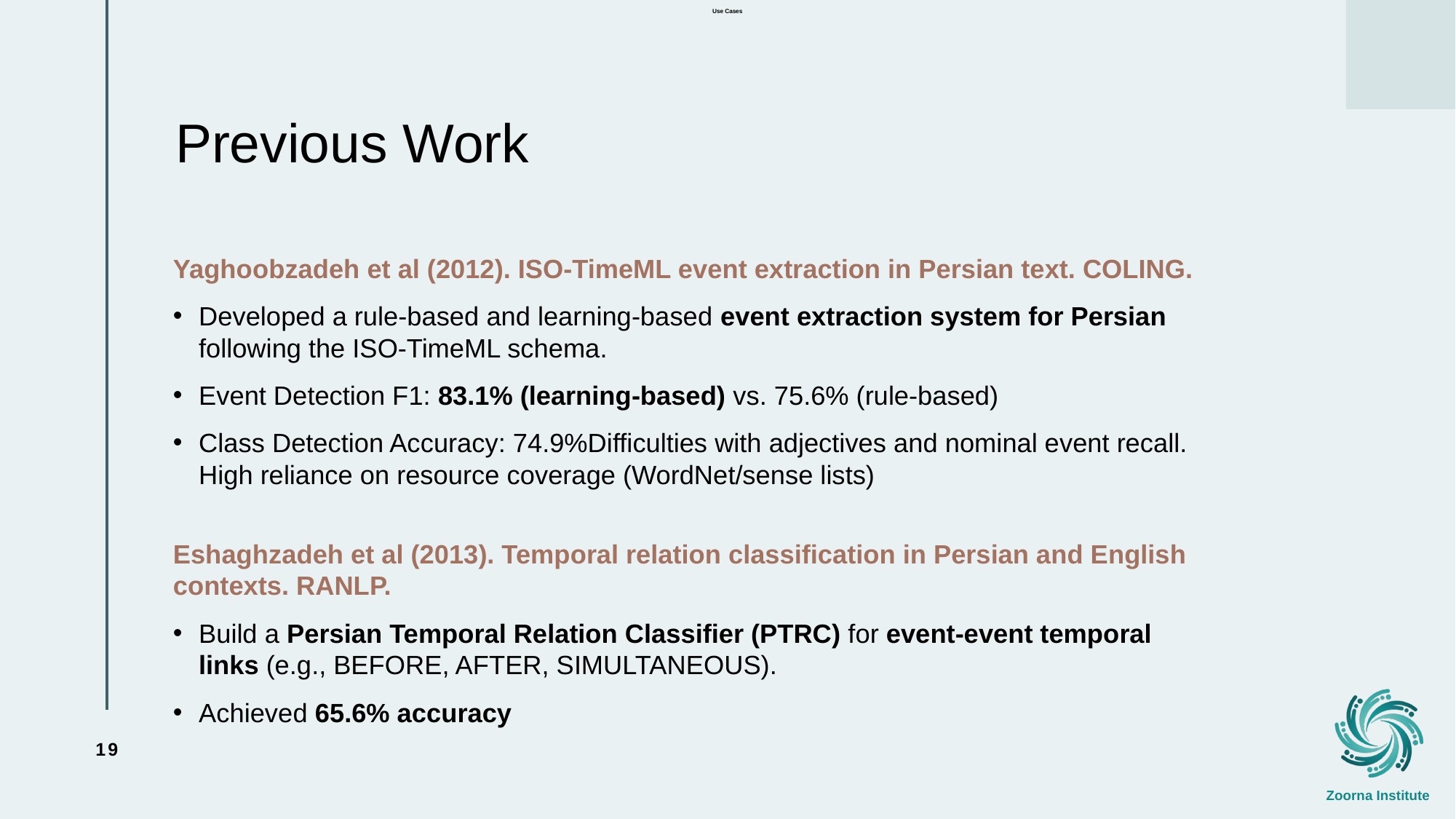

Use Cases

# Previous Work
Yaghoobzadeh et al (2012). ISO-TimeML event extraction in Persian text. COLING.
Developed a rule-based and learning-based event extraction system for Persian following the ISO-TimeML schema.
Event Detection F1: 83.1% (learning-based) vs. 75.6% (rule-based)
Class Detection Accuracy: 74.9%Difficulties with adjectives and nominal event recall. High reliance on resource coverage (WordNet/sense lists)
Eshaghzadeh et al (2013). Temporal relation classification in Persian and English contexts. RANLP.
Build a Persian Temporal Relation Classifier (PTRC) for event-event temporal links (e.g., BEFORE, AFTER, SIMULTANEOUS).
Achieved 65.6% accuracy
19